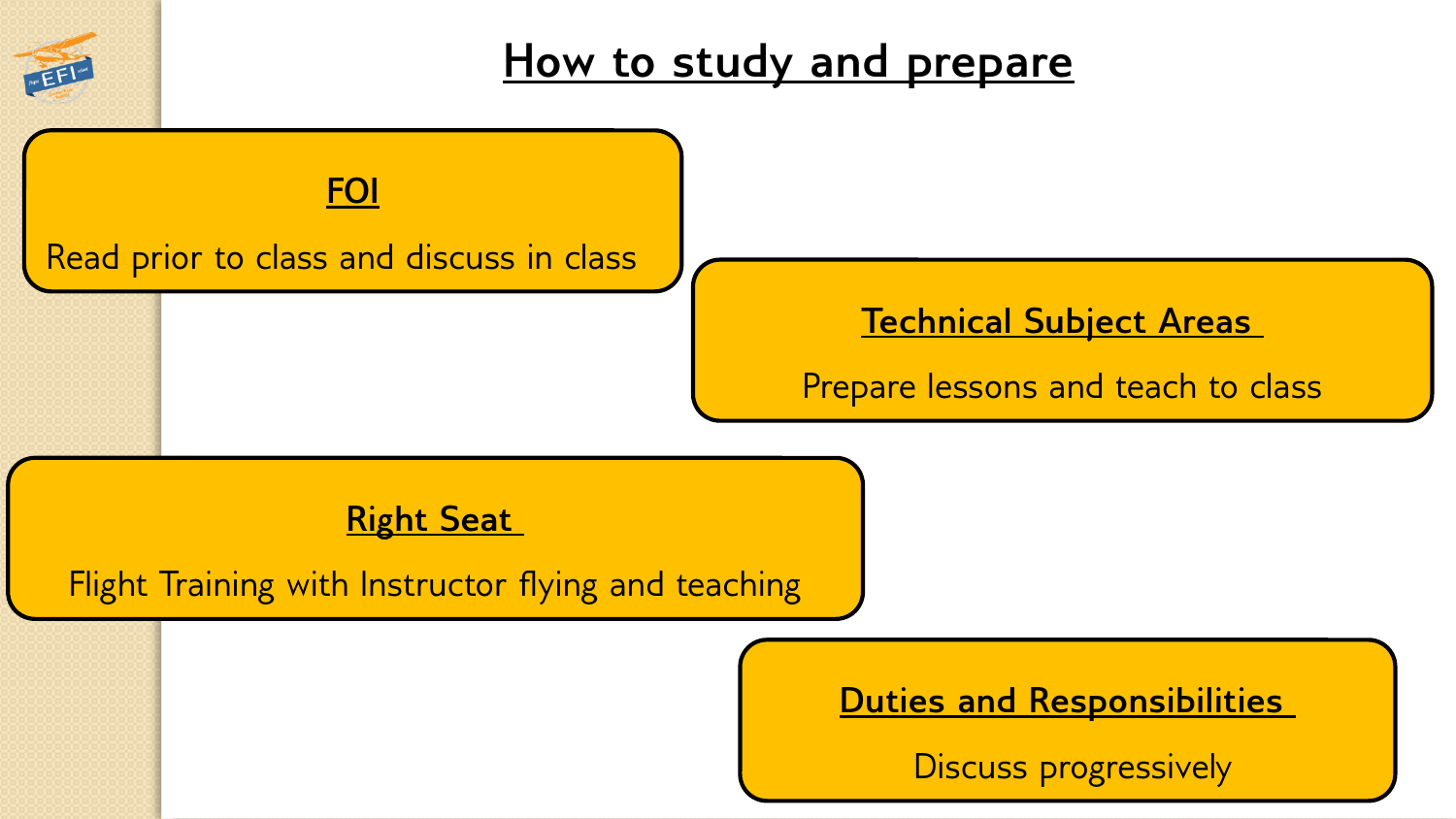

How to study and prepare
FOI
Read prior to class and discuss in class
Technical Subject Areas
Prepare lessons and teach to class
Right Seat
Flight Training with Instructor flying and teaching
Duties and Responsibilities
 Discuss progressively